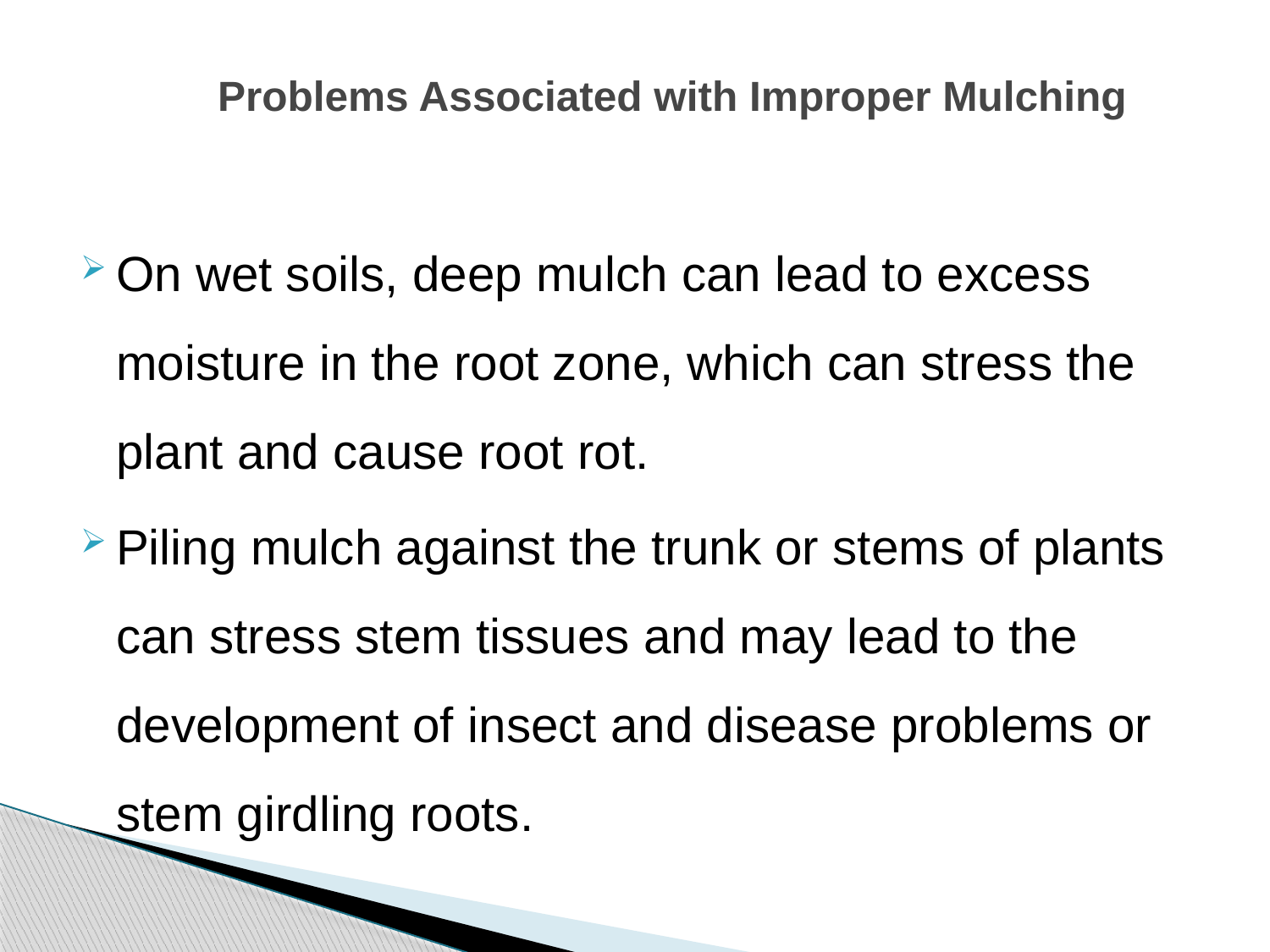

# Problems Associated with Improper Mulching

On wet soils, deep mulch can lead to excess moisture in the root zone, which can stress the plant and cause root rot.
Piling mulch against the trunk or stems of plants can stress stem tissues and may lead to the development of insect and disease problems or stem girdling roots.